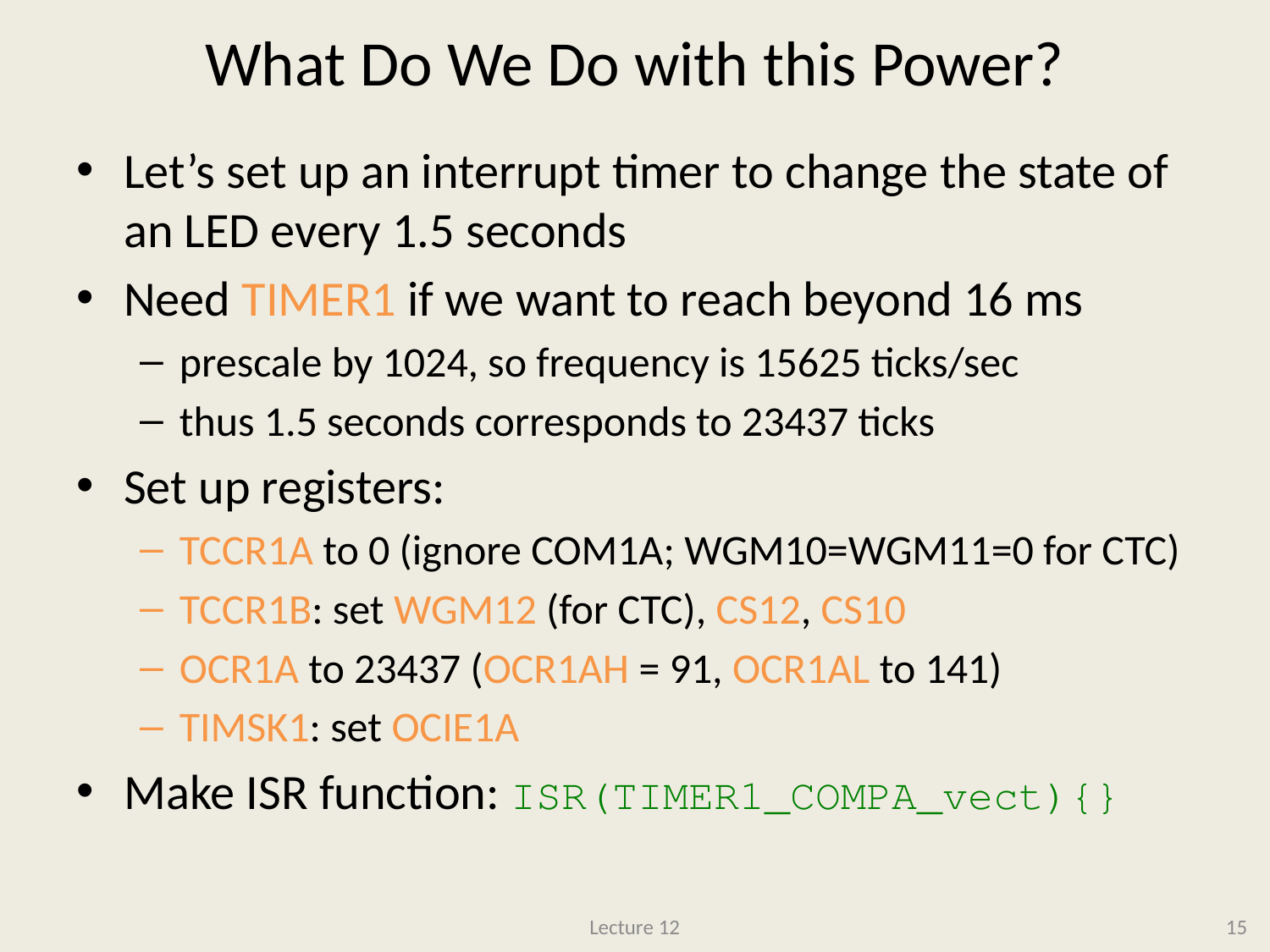

# What Do We Do with this Power?
Let’s set up an interrupt timer to change the state of an LED every 1.5 seconds
Need TIMER1 if we want to reach beyond 16 ms
prescale by 1024, so frequency is 15625 ticks/sec
thus 1.5 seconds corresponds to 23437 ticks
Set up registers:
TCCR1A to 0 (ignore COM1A; WGM10=WGM11=0 for CTC)
TCCR1B: set WGM12 (for CTC), CS12, CS10
OCR1A to 23437 (OCR1AH = 91, OCR1AL to 141)
TIMSK1: set OCIE1A
Make ISR function: ISR(TIMER1_COMPA_vect){}
Lecture 12
15